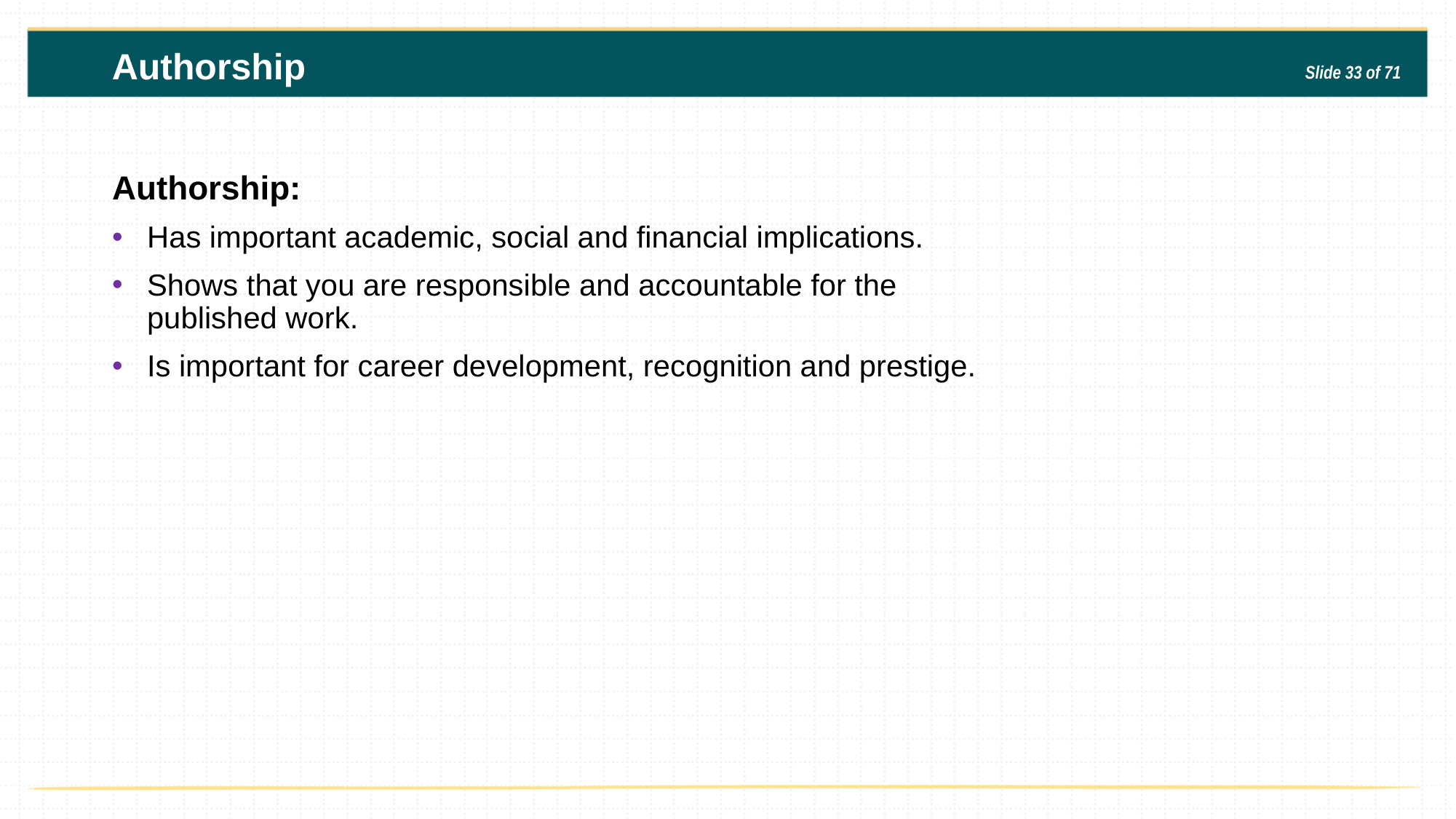

Authorship
Slide 33 of 71
Authorship:
Has important academic, social and financial implications.
Shows that you are responsible and accountable for the published work.
Is important for career development, recognition and prestige.